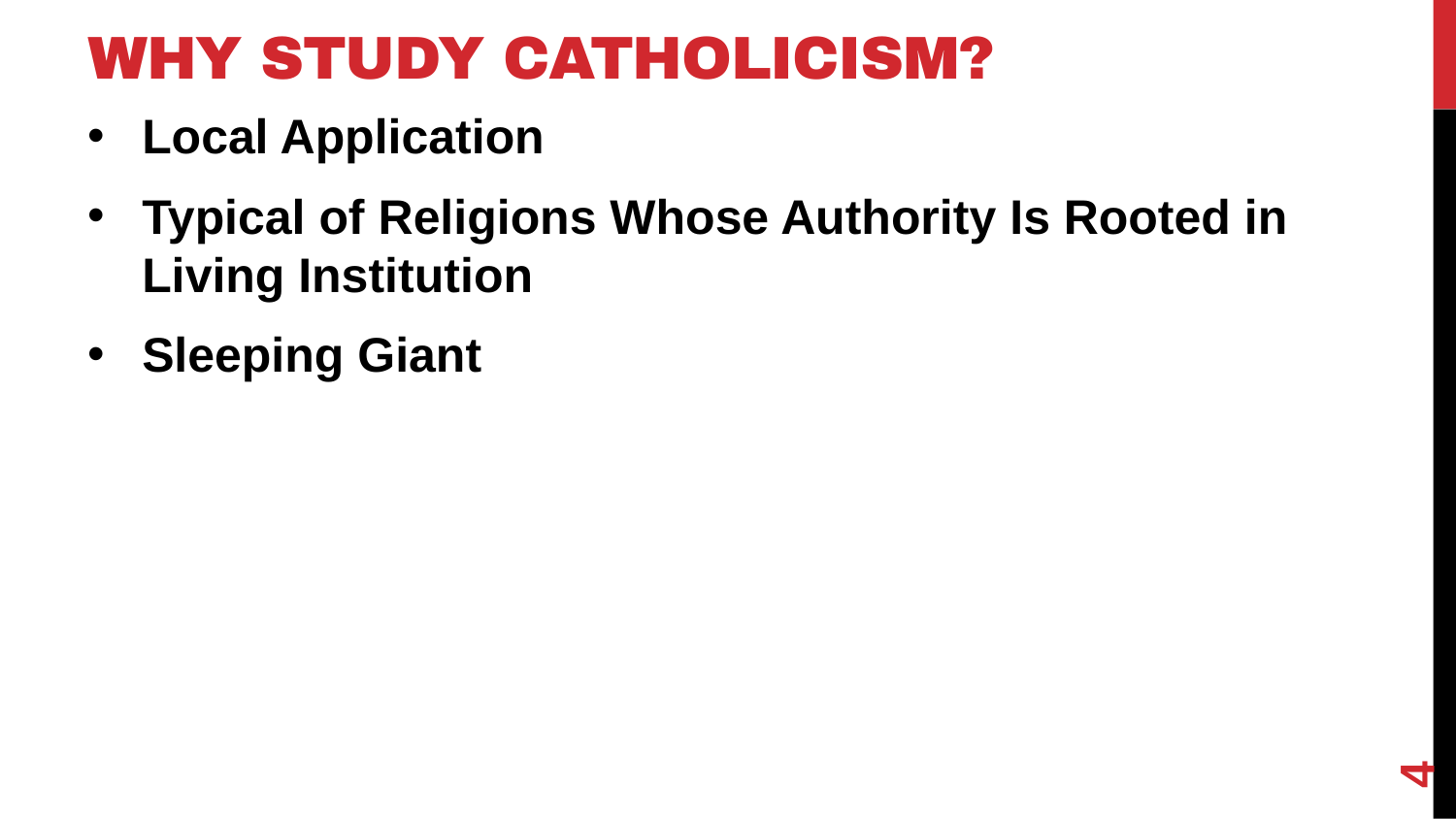

# Why Study Catholicism?
Local Application
Typical of Religions Whose Authority Is Rooted in Living Institution
Sleeping Giant
4